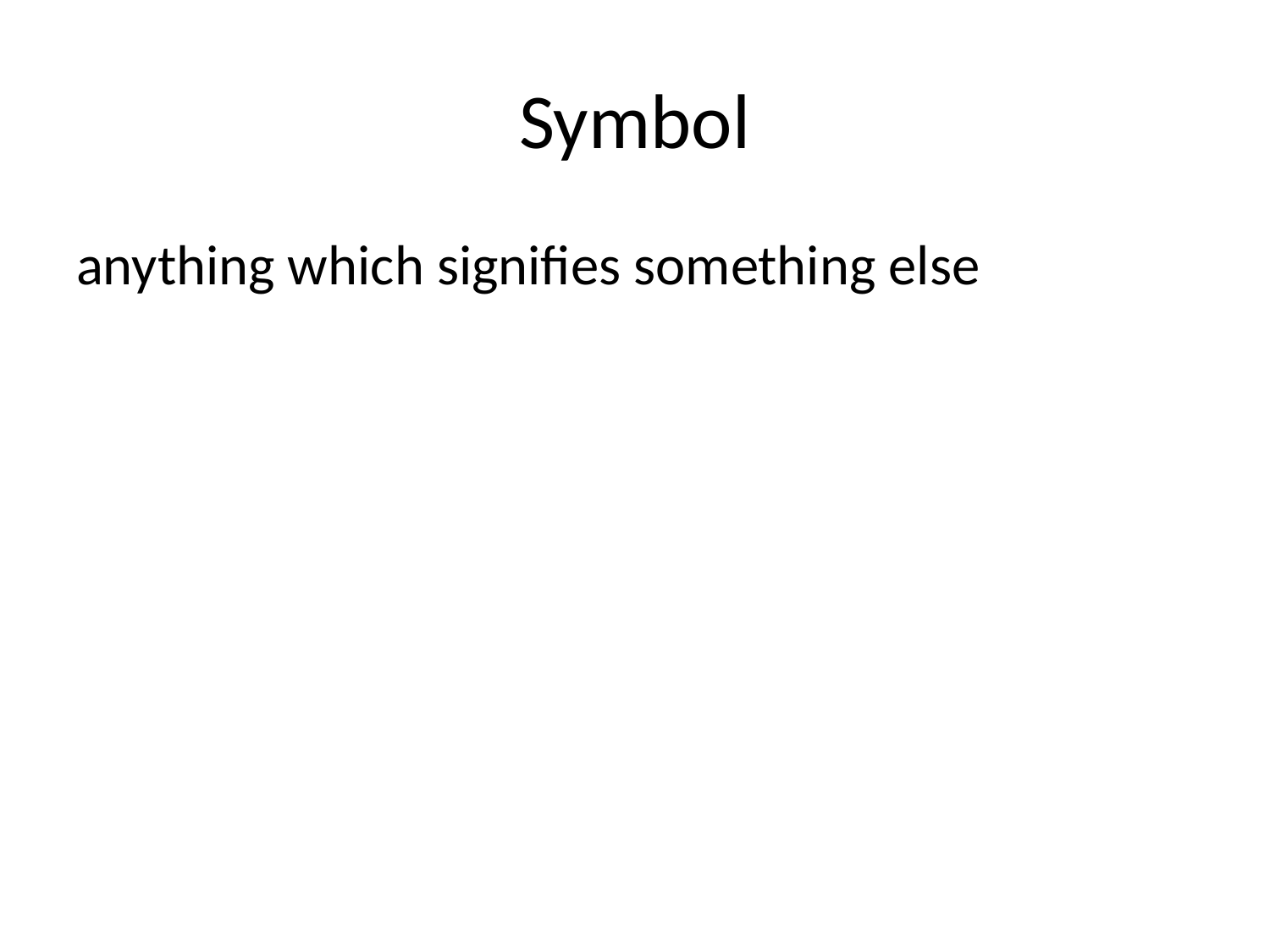

# Symbol
anything which signifies something else